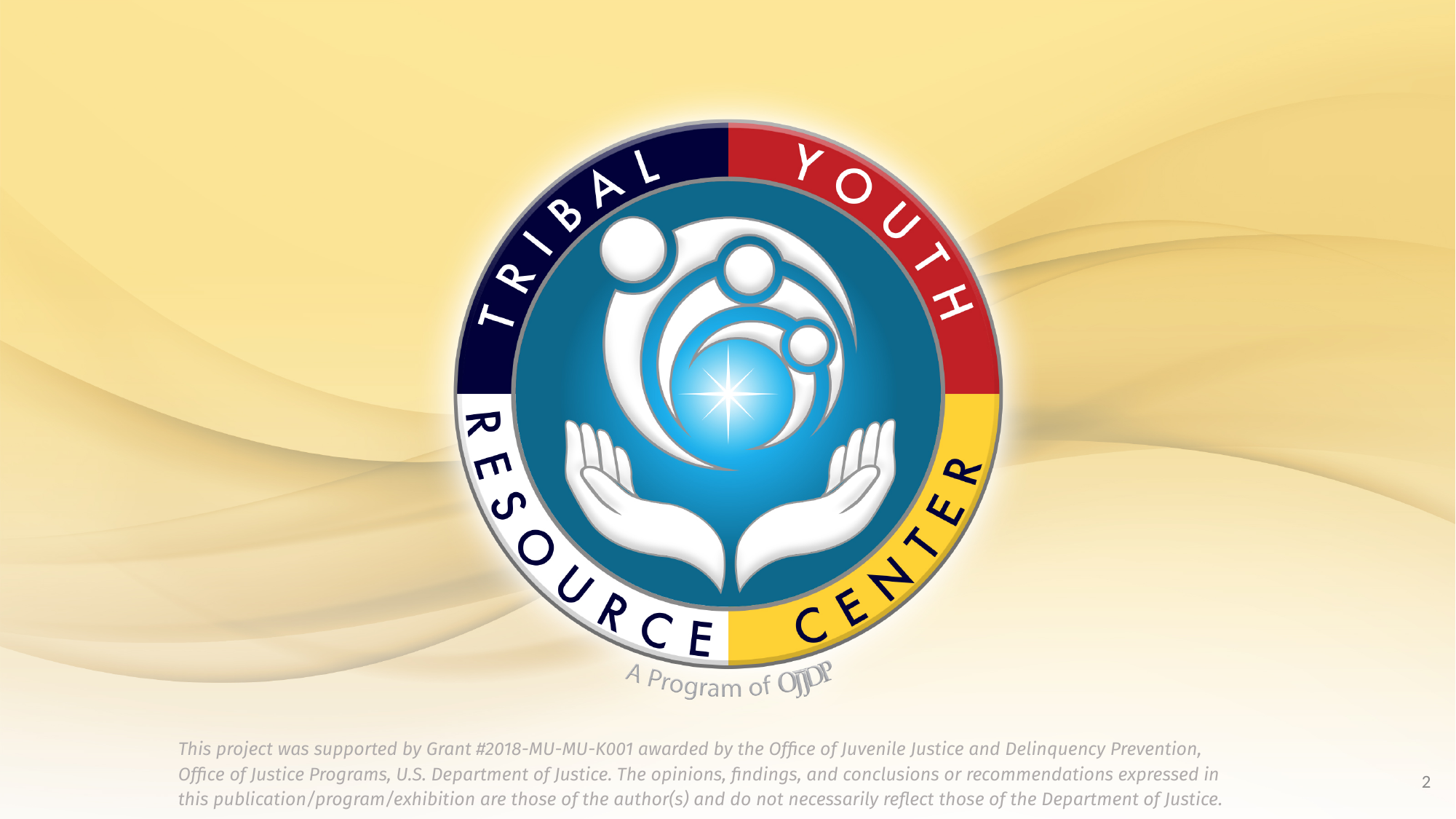

This project was supported by Grant #2018-MU-MU-K001 awarded by the Office of Juvenile Justice and Delinquency Prevention, Office of Justice Programs, U.S. Department of Justice. The opinions, findings, and conclusions or recommendations expressed in this publication/program/exhibition are those of the author(s) and do not necessarily reflect those of the Department of Justice.
2